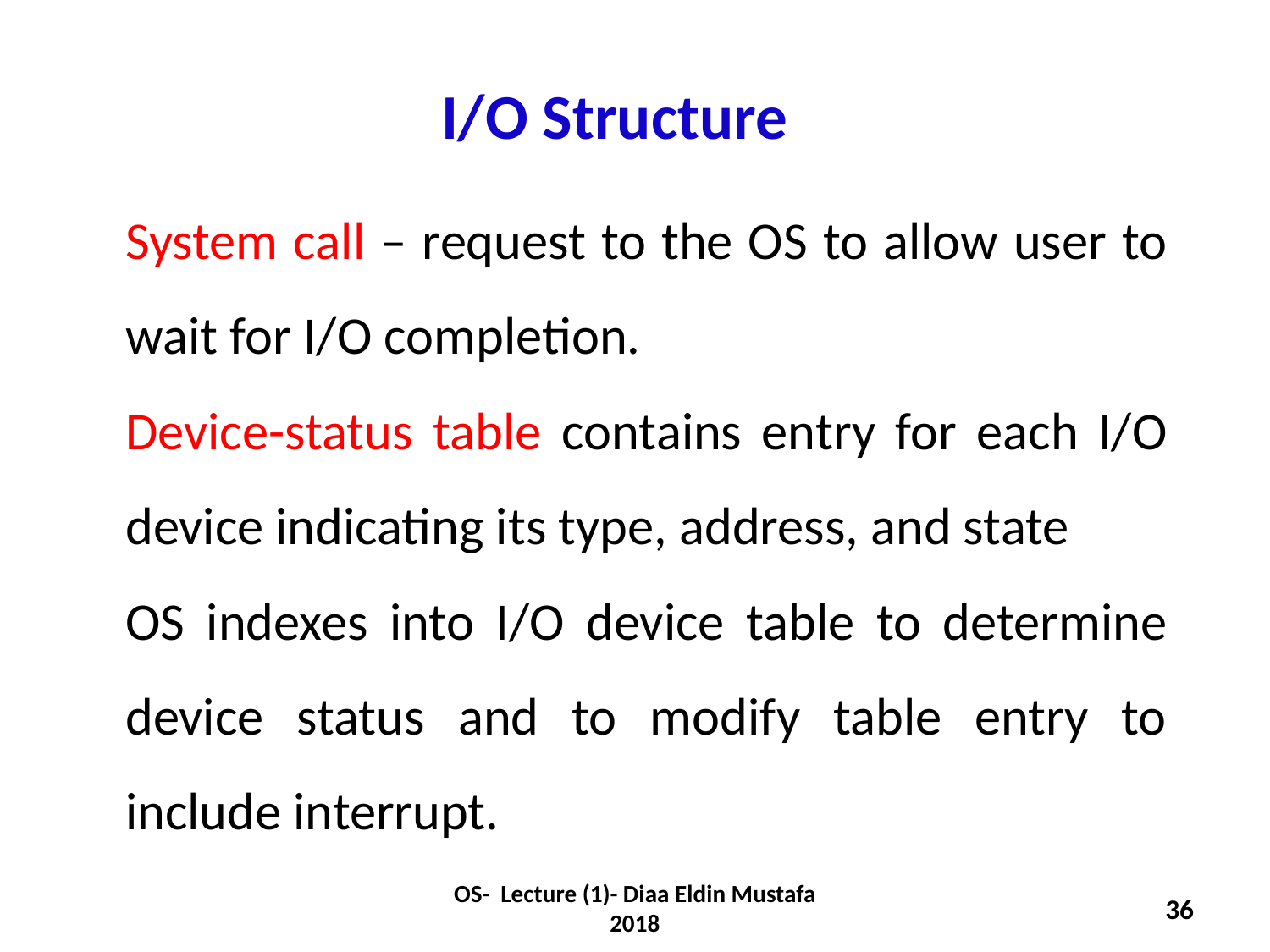

I/O Structure
System call – request to the OS to allow user to wait for I/O completion.
Device-status table contains entry for each I/O device indicating its type, address, and state
OS indexes into I/O device table to determine device status and to modify table entry to include interrupt.
OS-  Lecture (1)- Diaa Eldin Mustafa 2018
36